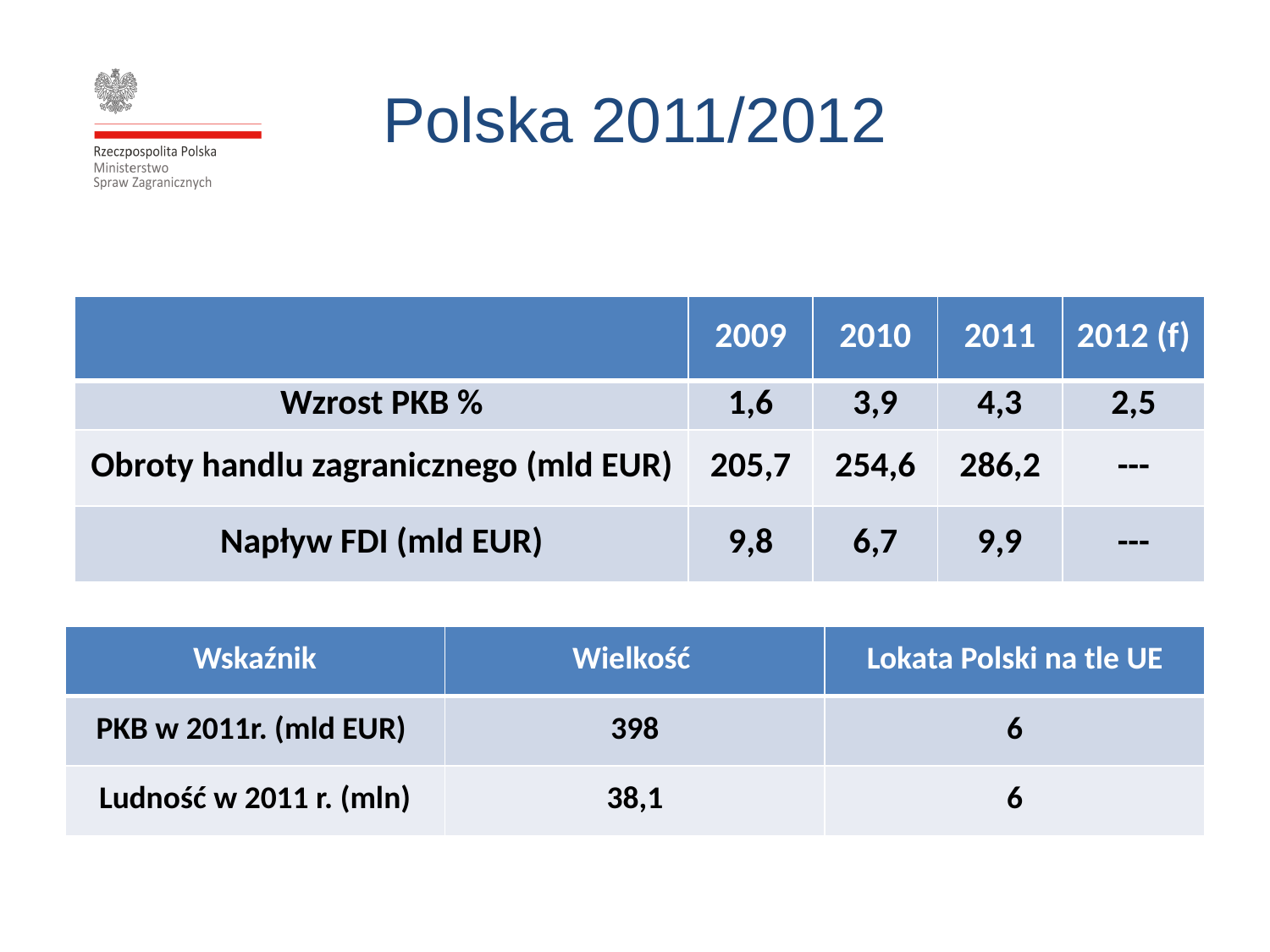

# Polska 2011/2012
|  | 2009 | 2010 | 2011 | 2012 (f) |
| --- | --- | --- | --- | --- |
| Wzrost PKB % | 1,6 | 3,9 | 4,3 | 2,5 |
| Obroty handlu zagranicznego (mld EUR) | 205,7 | 254,6 | 286,2 | --- |
| Napływ FDI (mld EUR) | 9,8 | 6,7 | 9,9 | --- |
| Wskaźnik | Wielkość | Lokata Polski na tle UE |
| --- | --- | --- |
| PKB w 2011r. (mld EUR) | 398 | 6 |
| Ludność w 2011 r. (mln) | 38,1 | 6 |